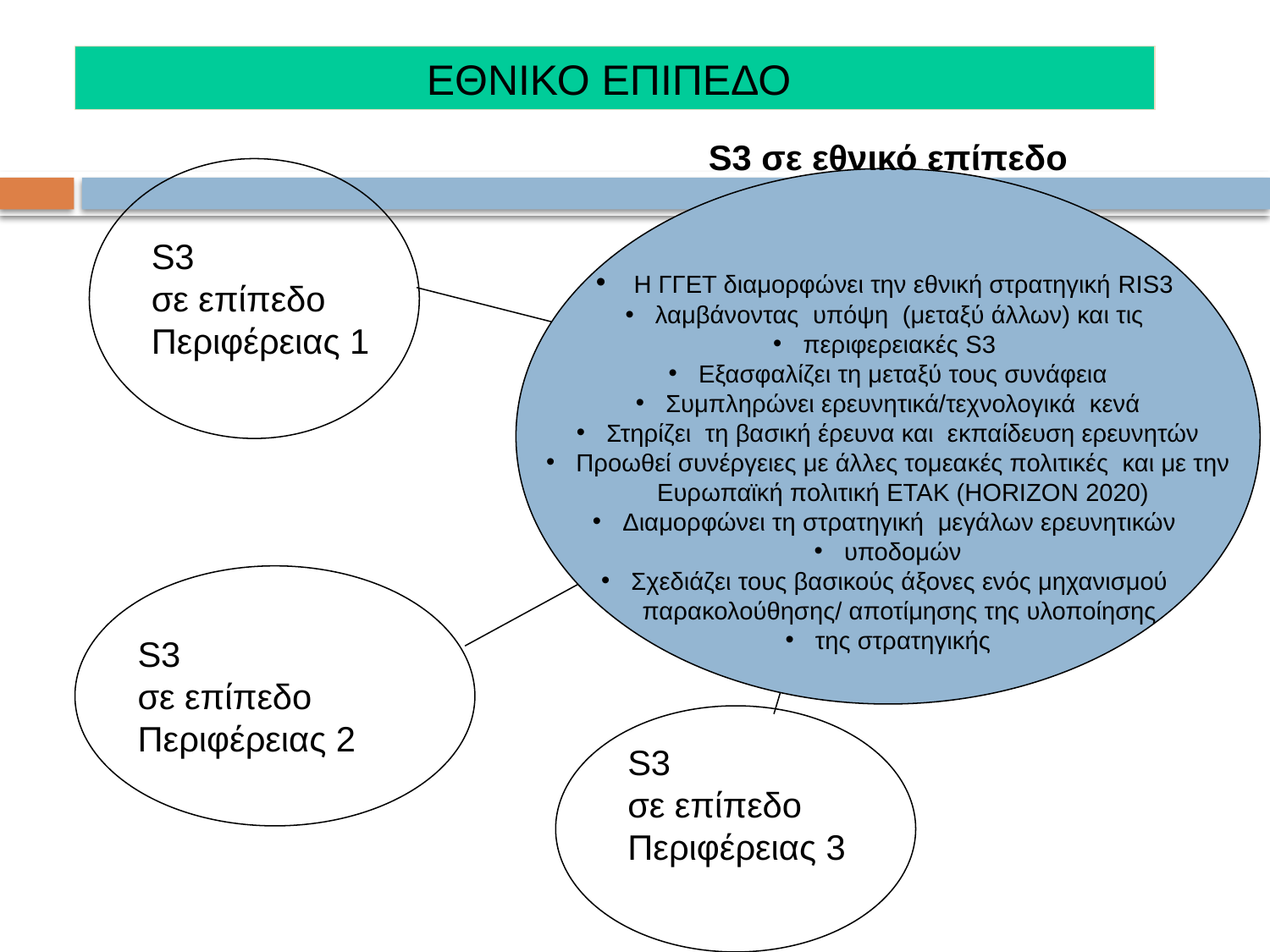

ΕΘΝΙΚΟ ΕΠΙΠΕΔΟ
S3 σε εθνικό επίπεδο

 Η ΓΓΕΤ διαμορφώνει την εθνική στρατηγική RIS3
λαμβάνοντας  υπόψη  (μεταξύ άλλων) και τις
περιφερειακές S3
Εξασφαλίζει τη μεταξύ τους συνάφεια
Συμπληρώνει ερευνητικά/τεχνολογικά  κενά
Στηρίζει  τη βασική έρευνα και  εκπαίδευση ερευνητών
Προωθεί συνέργειες με άλλες τομεακές πολιτικές  και με την Ευρωπαϊκή πολιτική ETAK (HORIZON 2020)
Διαμορφώνει τη στρατηγική  μεγάλων ερευνητικών
υποδομών
Σχεδιάζει τους βασικούς άξονες ενός μηχανισμού  παρακολούθησης/ αποτίμησης της υλοποίησης
της στρατηγικής

S3
σε επίπεδο Περιφέρειας 1

S3
σε επίπεδο Περιφέρειας 2

S3
σε επίπεδο Περιφέρειας 3